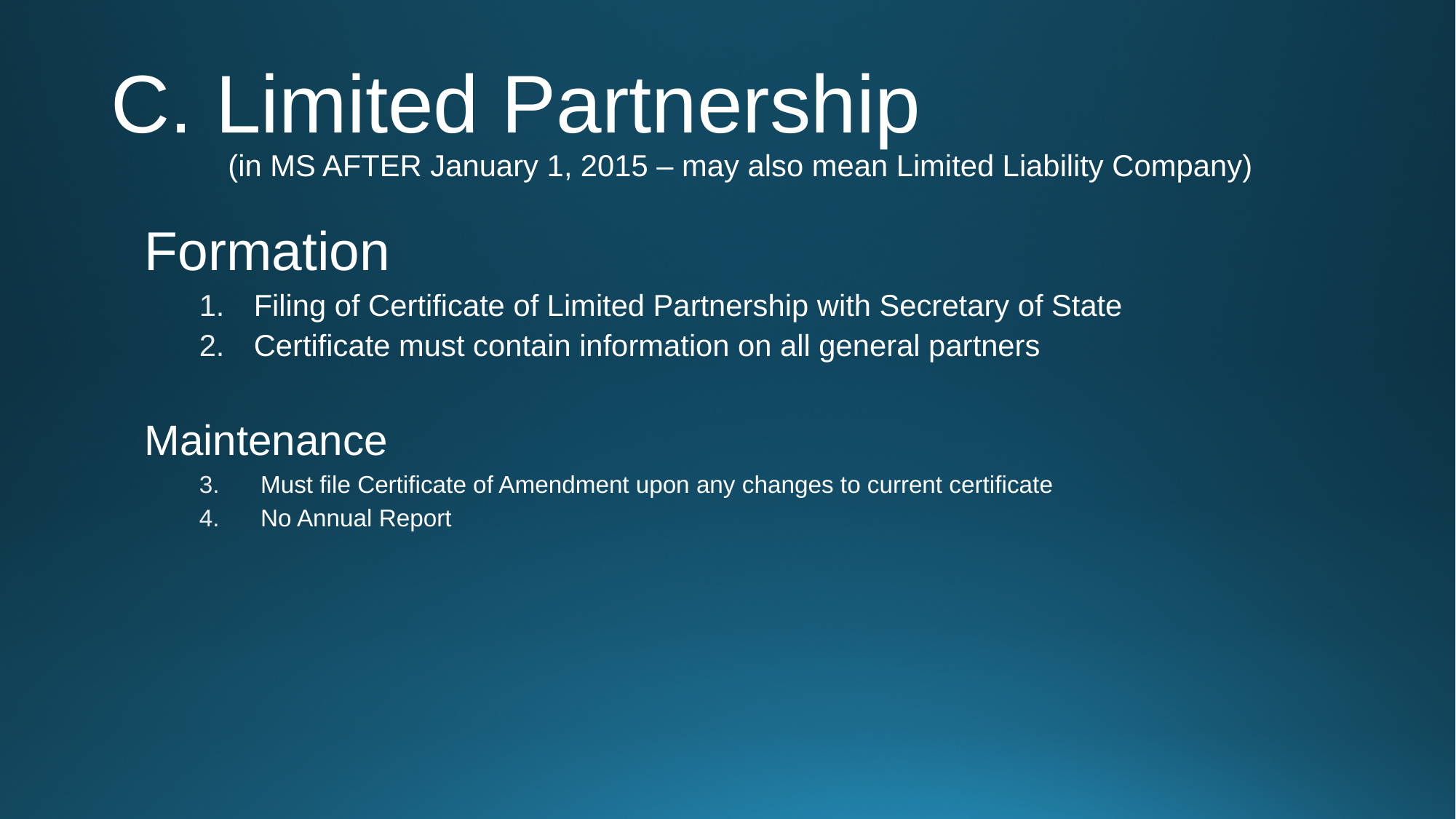

# C. Limited Partnership (in MS AFTER January 1, 2015 – may also mean Limited Liability Company)
Formation
Filing of Certificate of Limited Partnership with Secretary of State
Certificate must contain information on all general partners

Maintenance
Must file Certificate of Amendment upon any changes to current certificate
No Annual Report